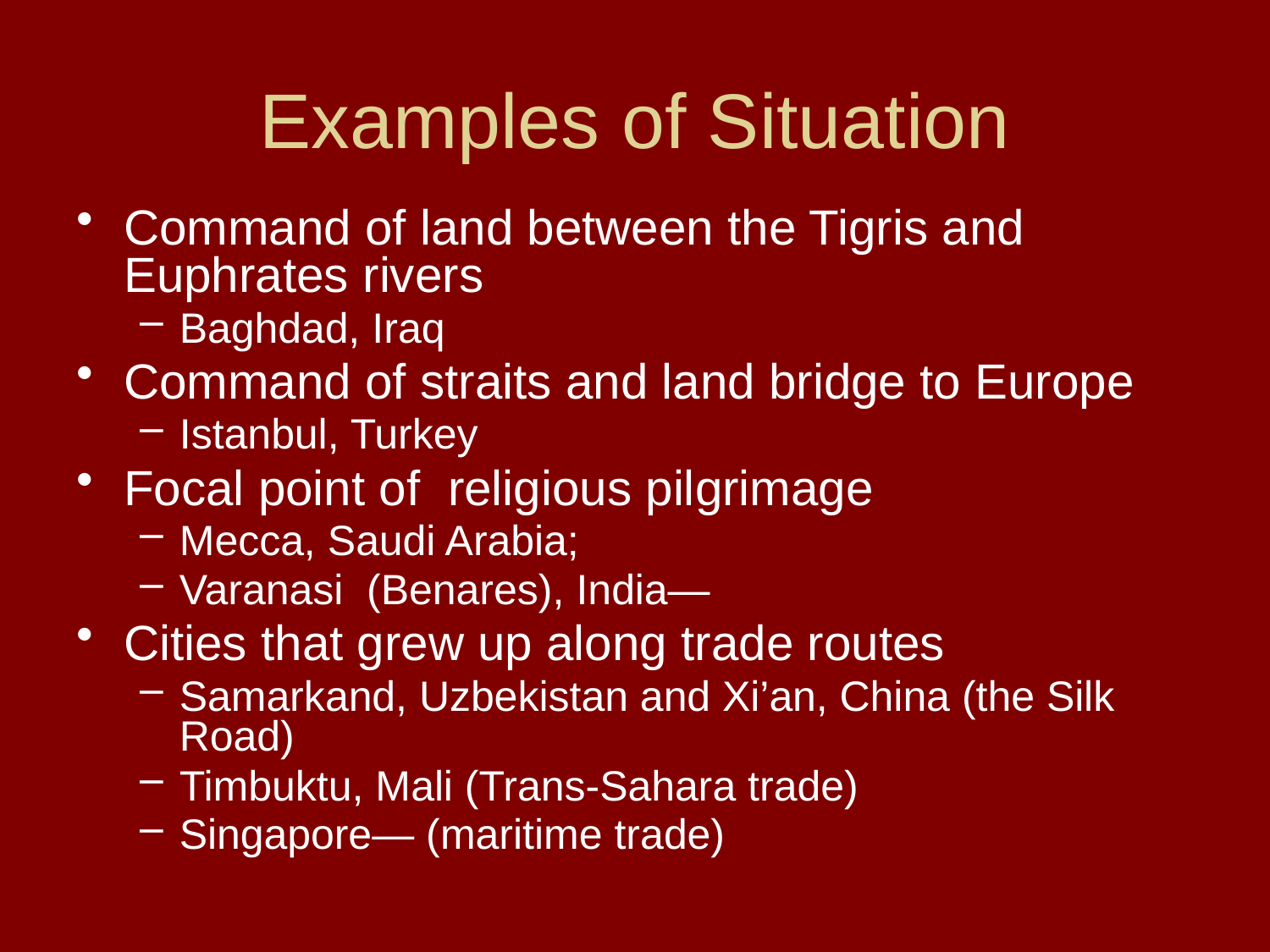

# Examples of Situation
Command of land between the Tigris and Euphrates rivers
Baghdad, Iraq
Command of straits and land bridge to Europe
Istanbul, Turkey
Focal point of  religious pilgrimage
Mecca, Saudi Arabia;
Varanasi  (Benares), India—
Cities that grew up along trade routes
Samarkand, Uzbekistan and Xi’an, China (the Silk Road)
Timbuktu, Mali (Trans-Sahara trade)
Singapore— (maritime trade)